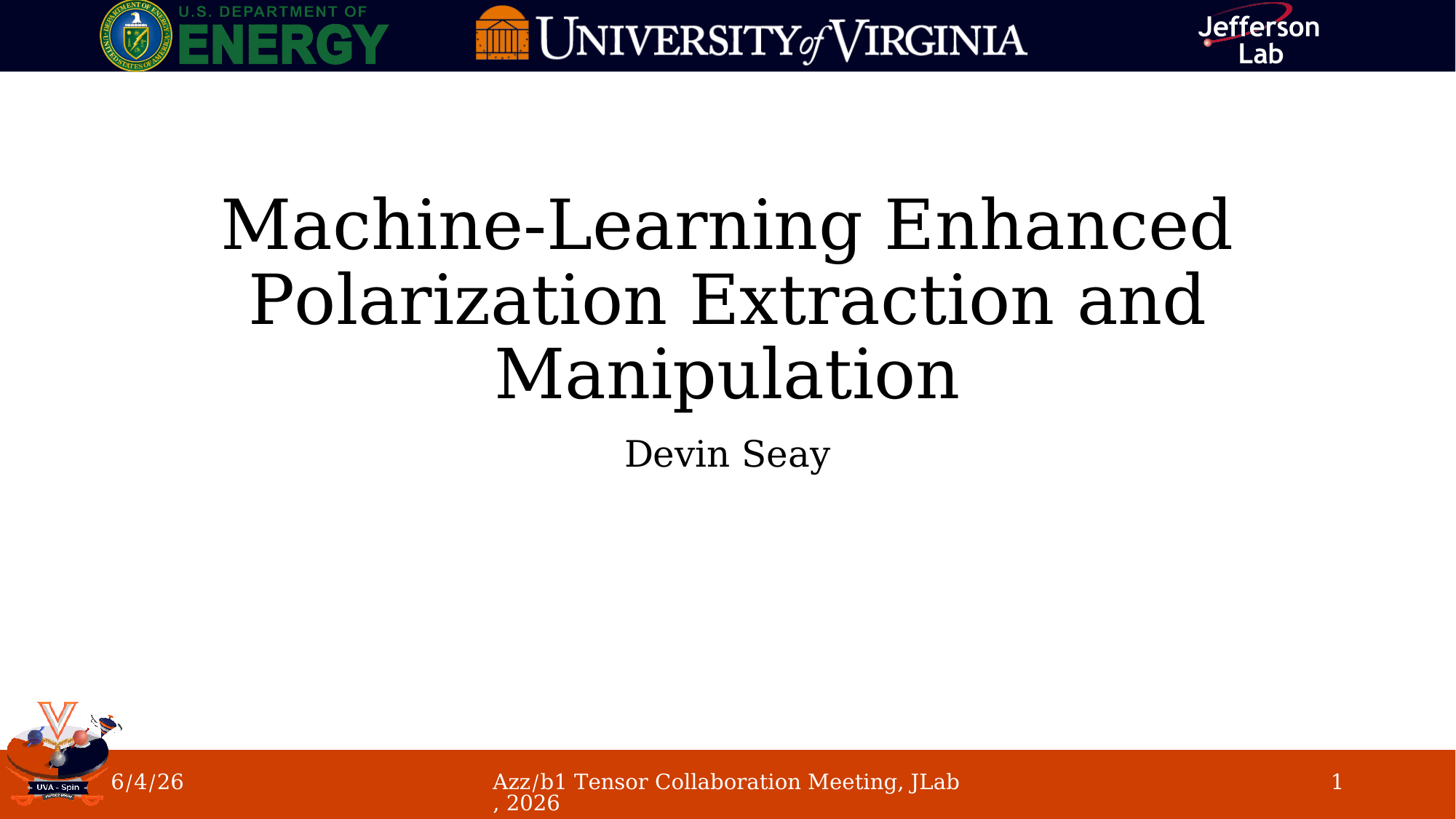

# Machine-Learning Enhanced Polarization Extraction and Manipulation
Devin Seay
6/4/26
Azz/b1 Tensor Collaboration Meeting, JLab, 2026
1